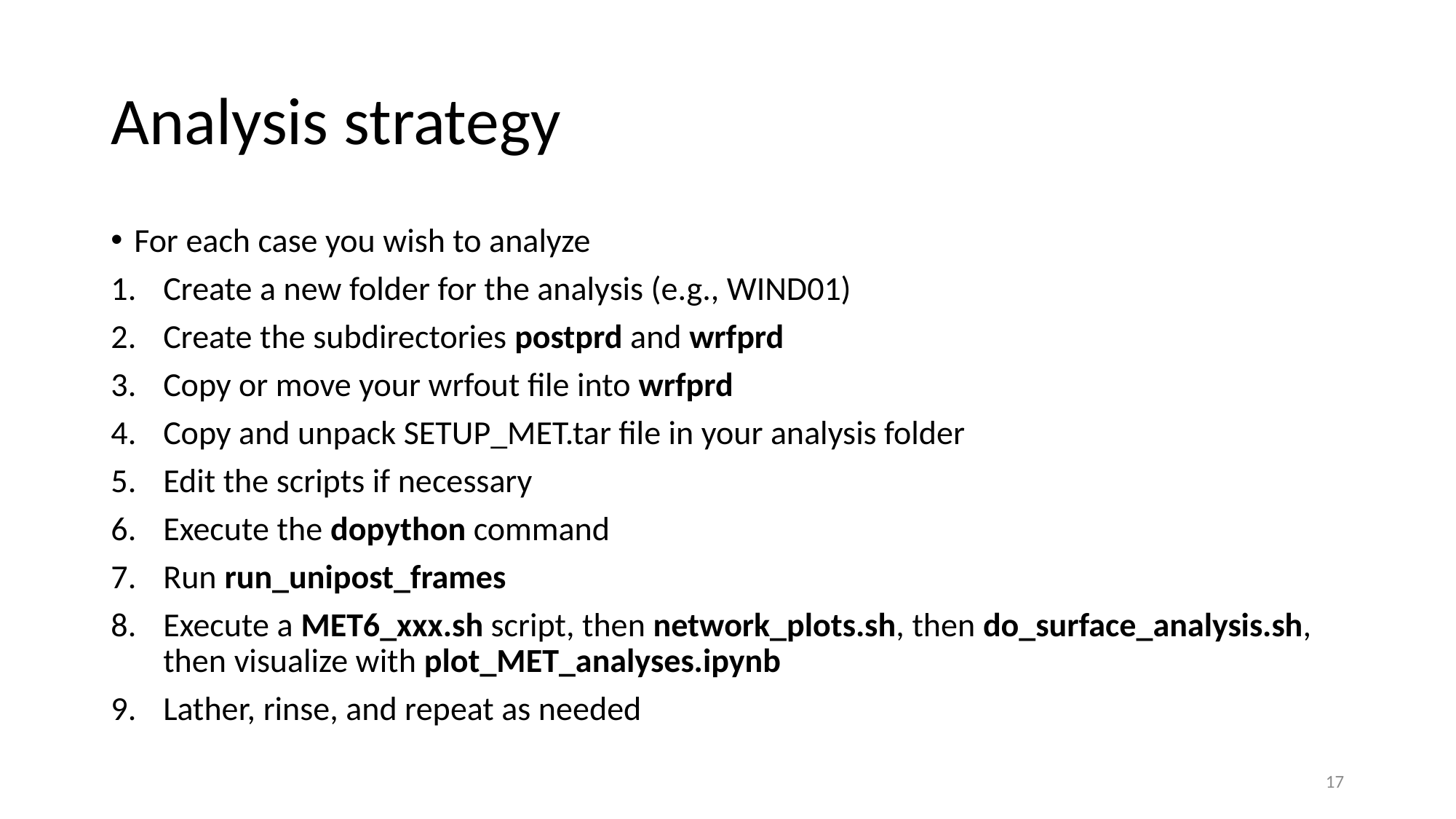

# Analysis strategy
For each case you wish to analyze
Create a new folder for the analysis (e.g., WIND01)
Create the subdirectories postprd and wrfprd
Copy or move your wrfout file into wrfprd
Copy and unpack SETUP_MET.tar file in your analysis folder
Edit the scripts if necessary
Execute the dopython command
Run run_unipost_frames
Execute a MET6_xxx.sh script, then network_plots.sh, then do_surface_analysis.sh, then visualize with plot_MET_analyses.ipynb
Lather, rinse, and repeat as needed
17